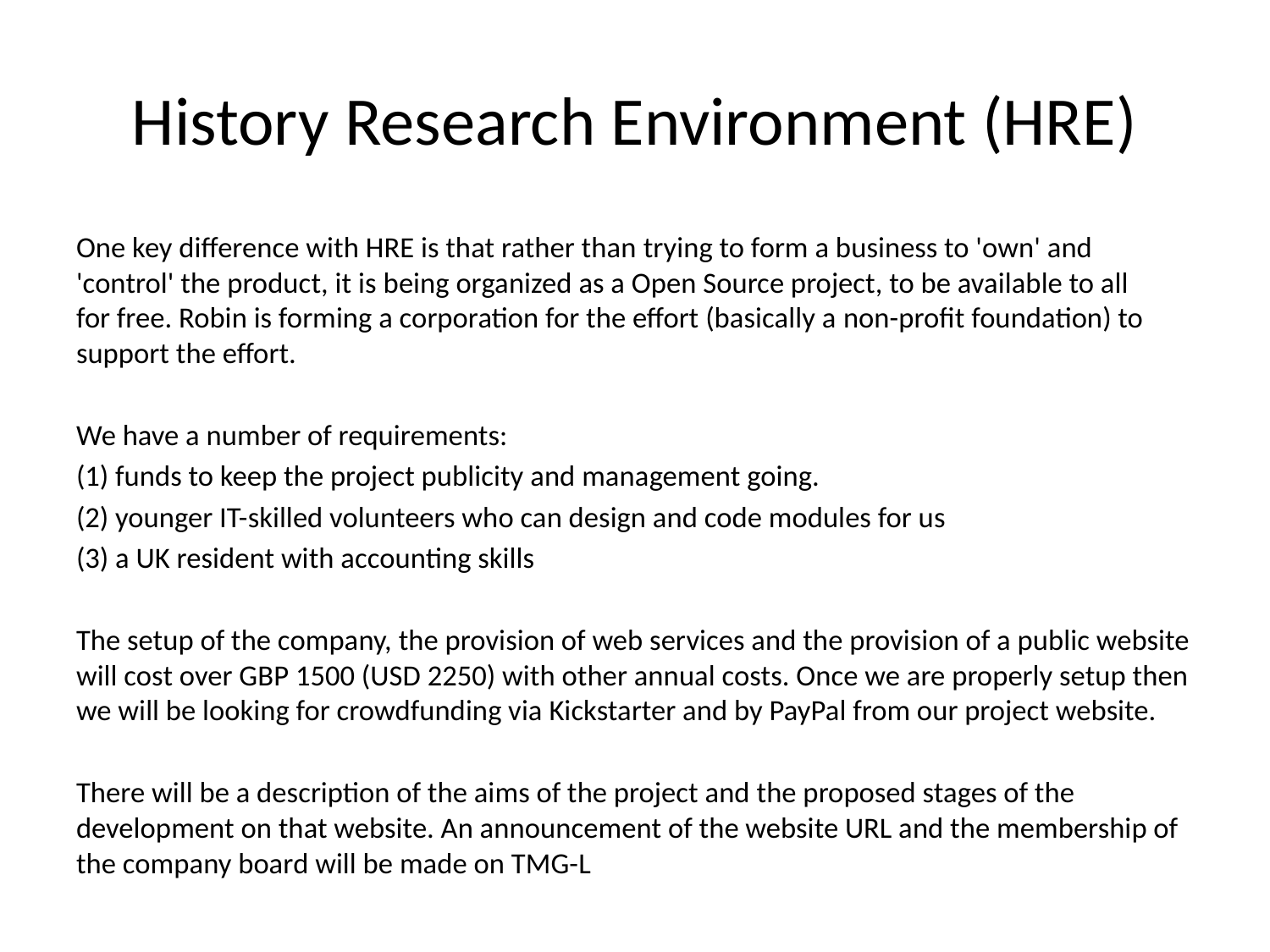

# History Research Environment (HRE)
One key difference with HRE is that rather than trying to form a business to 'own' and 'control' the product, it is being organized as a Open Source project, to be available to all for free. Robin is forming a corporation for the effort (basically a non-profit foundation) to support the effort.

We have a number of requirements:
(1) funds to keep the project publicity and management going.
(2) younger IT-skilled volunteers who can design and code modules for us
(3) a UK resident with accounting skills

The setup of the company, the provision of web services and the provision of a public website will cost over GBP 1500 (USD 2250) with other annual costs. Once we are properly setup then we will be looking for crowdfunding via Kickstarter and by PayPal from our project website.

There will be a description of the aims of the project and the proposed stages of the development on that website. An announcement of the website URL and the membership of the company board will be made on TMG-L